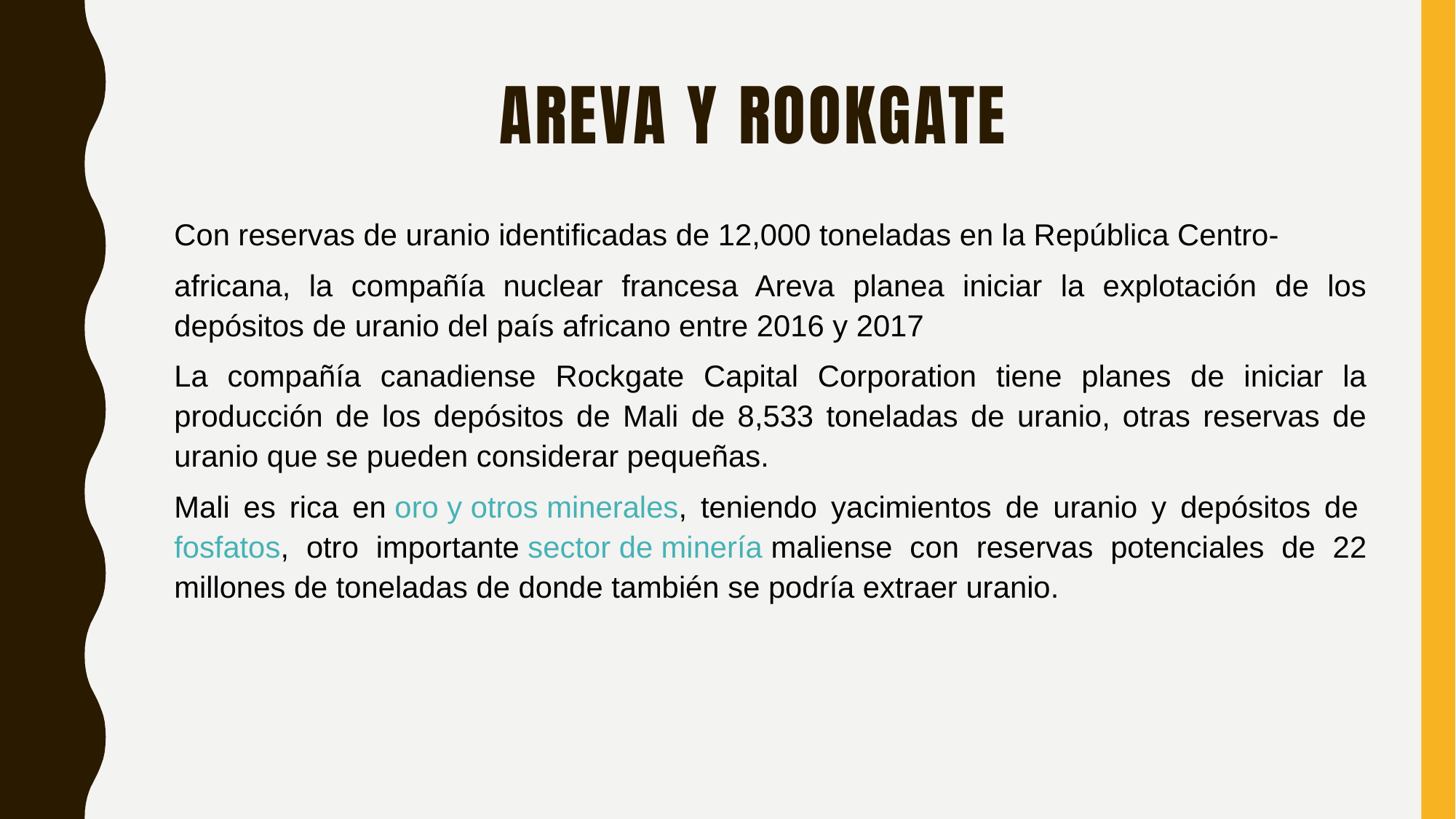

# Areva y rookgate
Con reservas de uranio identificadas de 12,000 toneladas en la República Centro-
africana, la compañía nuclear francesa Areva planea iniciar la explotación de los depósitos de uranio del país africano entre 2016 y 2017
La compañía canadiense Rockgate Capital Corporation tiene planes de iniciar la producción de los depósitos de Mali de 8,533 toneladas de uranio, otras reservas de uranio que se pueden considerar pequeñas.
Mali es rica en oro y otros minerales, teniendo yacimientos de uranio y depósitos de fosfatos, otro importante sector de minería maliense con reservas potenciales de 22 millones de toneladas de donde también se podría extraer uranio.